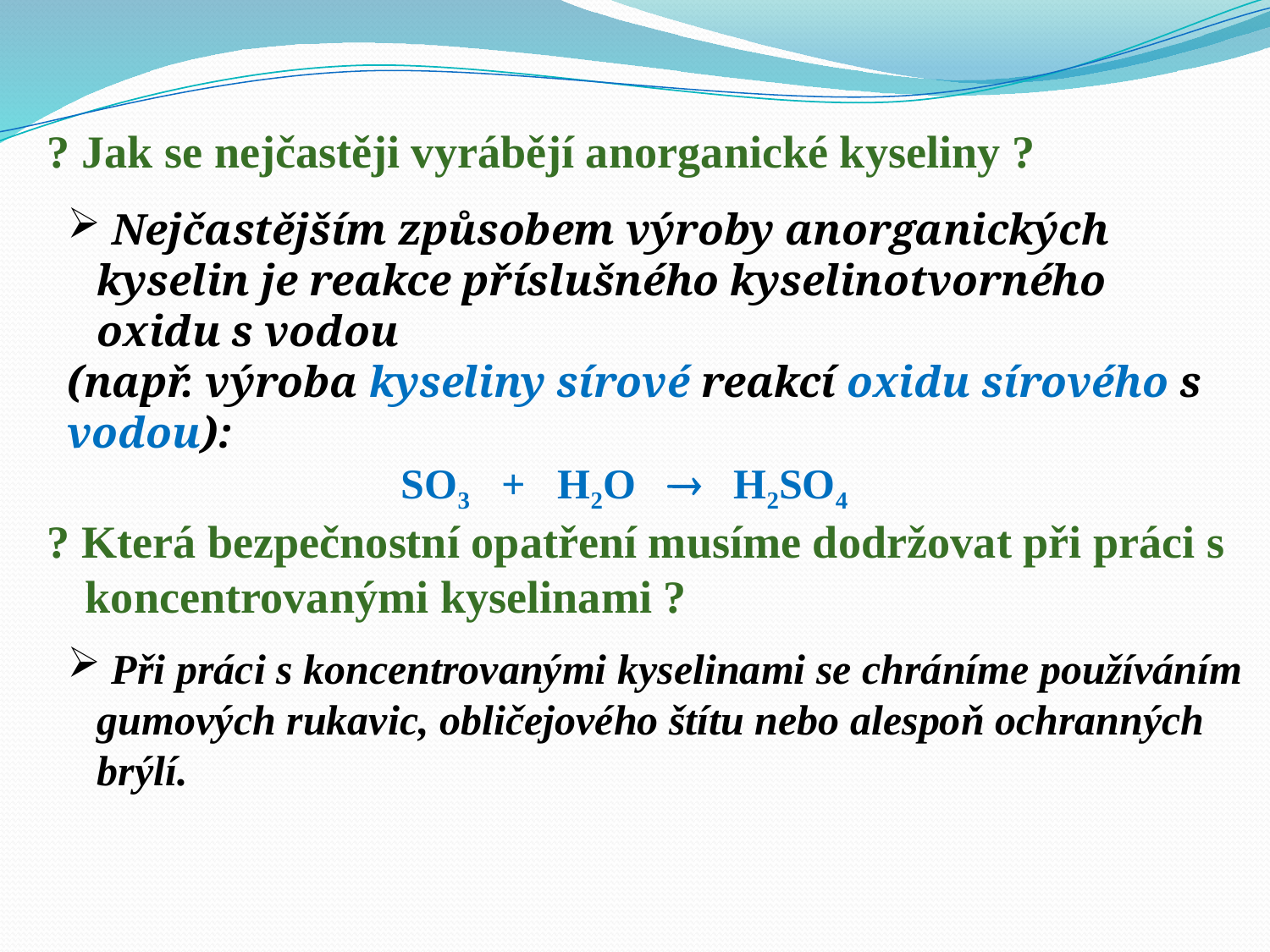

? Jak se nejčastěji vyrábějí anorganické kyseliny ?
 Nejčastějším způsobem výroby anorganických kyselin je reakce příslušného kyselinotvorného oxidu s vodou
(např. výroba kyseliny sírové reakcí oxidu sírového s vodou):
SO3   +   H2O   →   H2SO4
? Která bezpečnostní opatření musíme dodržovat při práci s koncentrovanými kyselinami ?
 Při práci s koncentrovanými kyselinami se chráníme používáním gumových rukavic, obličejového štítu nebo alespoň ochranných brýlí.